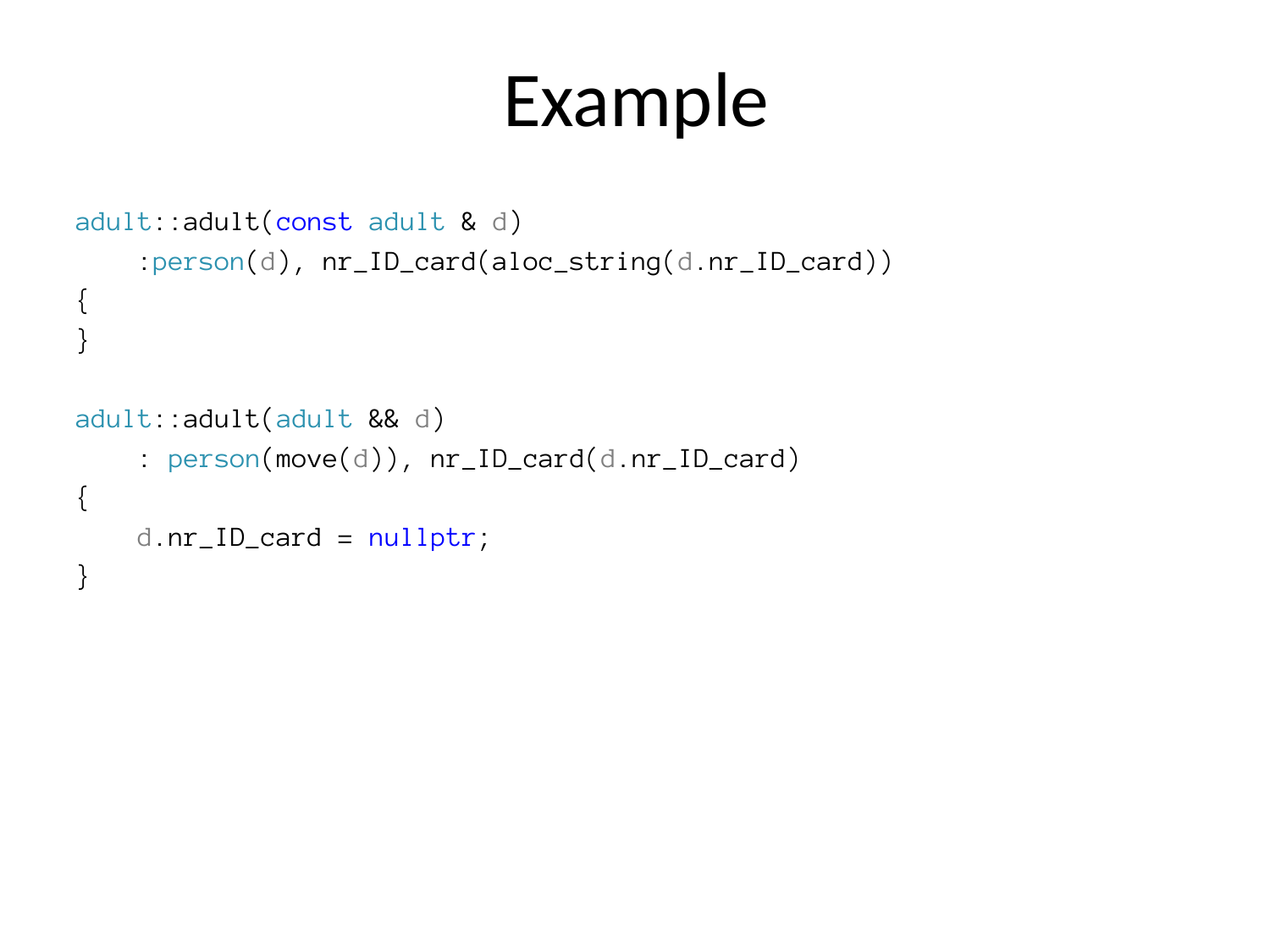

# Example
adult::adult(const adult & d)
    :person(d), nr_ID_card(aloc_string(d.nr_ID_card))
{
}

adult::adult(adult && d)
    : person(move(d)), nr_ID_card(d.nr_ID_card)
{
    d.nr_ID_card = nullptr;
}